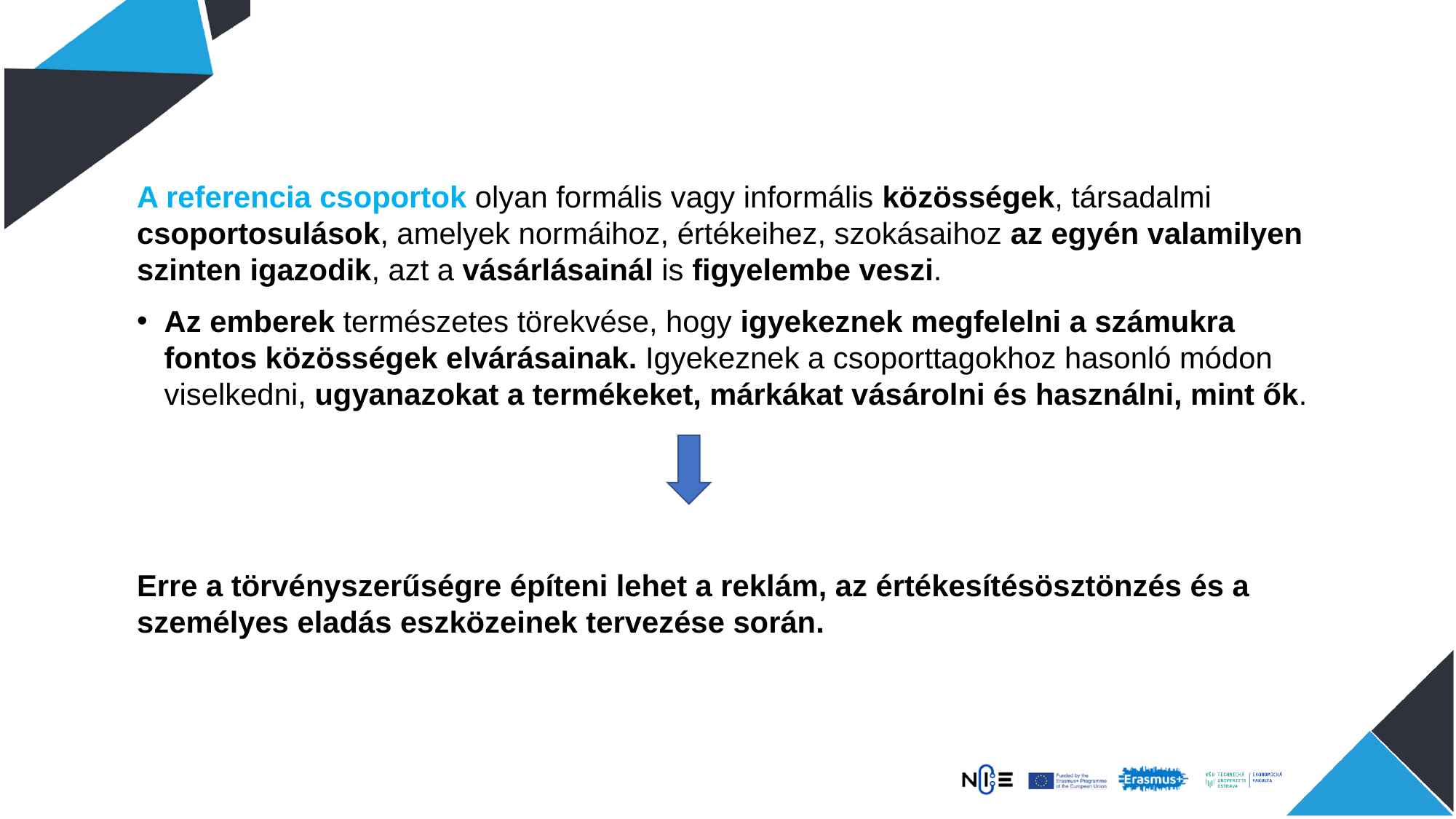

A referencia csoportok olyan formális vagy informális közösségek, társadalmi csoportosulások, amelyek normáihoz, értékeihez, szokásaihoz az egyén valamilyen szinten igazodik, azt a vásárlásainál is figyelembe veszi.
Az emberek természetes törekvése, hogy igyekeznek megfelelni a számukra fontos közösségek elvárásainak. Igyekeznek a csoporttagokhoz hasonló módon viselkedni, ugyanazokat a termékeket, márkákat vásárolni és használni, mint ők.

Erre a törvényszerűségre építeni lehet a reklám, az értékesítésösztönzés és a személyes eladás eszközeinek tervezése során.